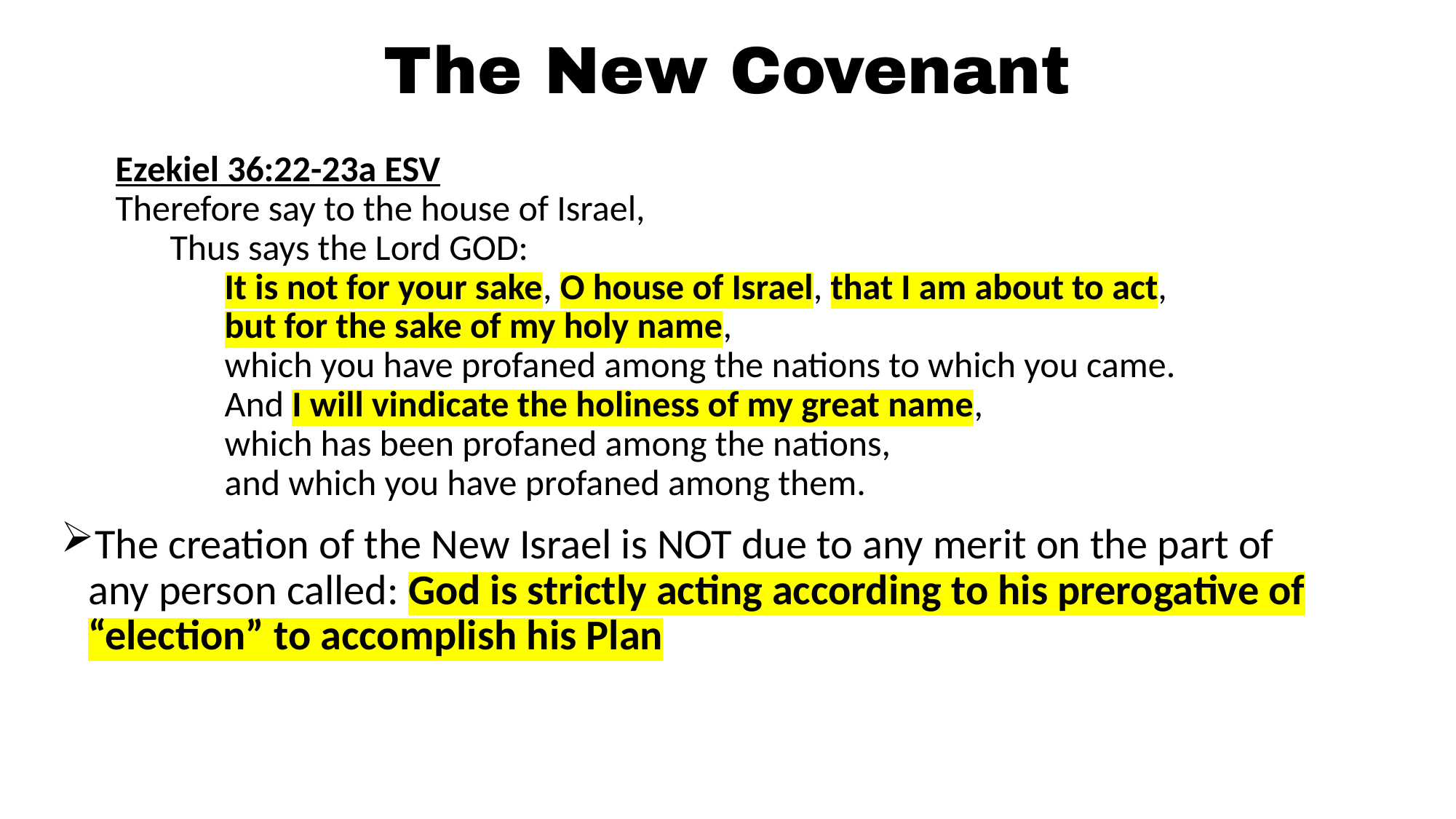

# The New Covenant
Ezekiel 36:22-23a ESV
Therefore say to the house of Israel,
Thus says the Lord GOD:
It is not for your sake, O house of Israel, that I am about to act,
but for the sake of my holy name,
which you have profaned among the nations to which you came.
And I will vindicate the holiness of my great name,
which has been profaned among the nations,
and which you have profaned among them.
The creation of the New Israel is NOT due to any merit on the part of any person called: God is strictly acting according to his prerogative of “election” to accomplish his Plan